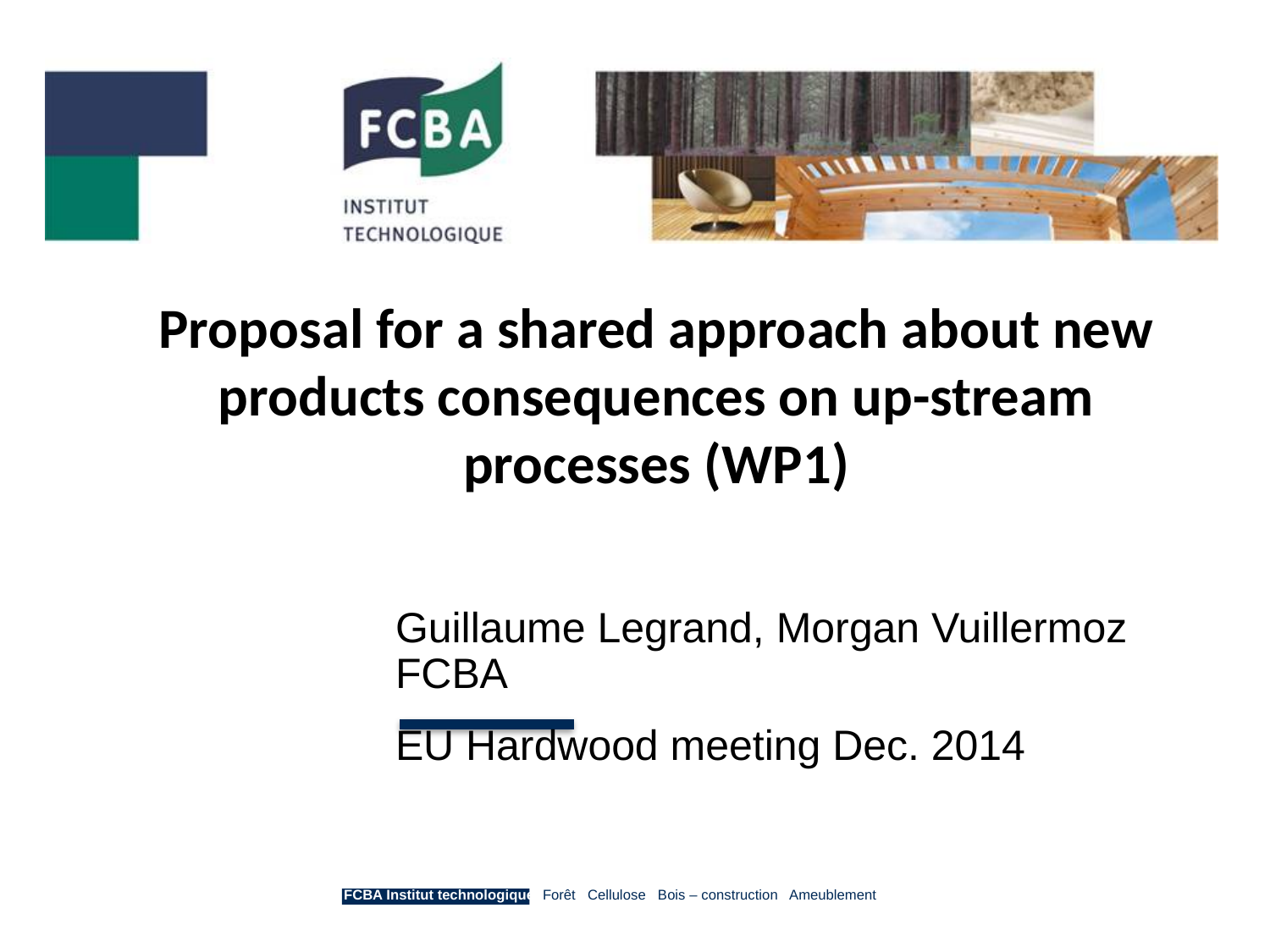

# Proposal for a shared approach about new products consequences on up-stream processes (WP1)
Guillaume Legrand, Morgan Vuillermoz
FCBA

EU Hardwood meeting Dec. 2014